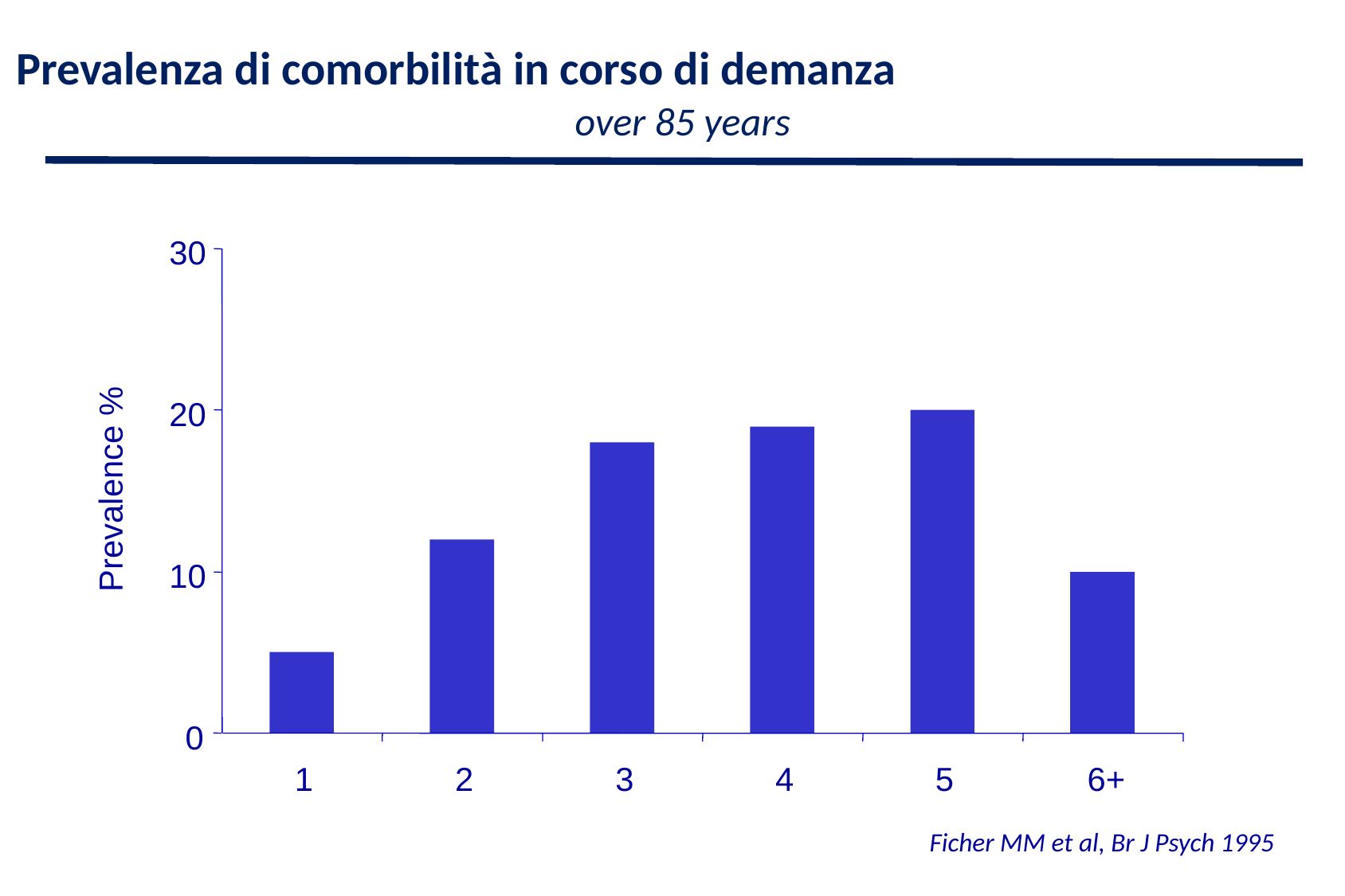

Prevalenza di comorbilità in corso di demanza                                            over 85 years

30

20

Prevalence %

10

0

1
2
3
4
5
6+
Ficher MM et al, Br J Psych 1995